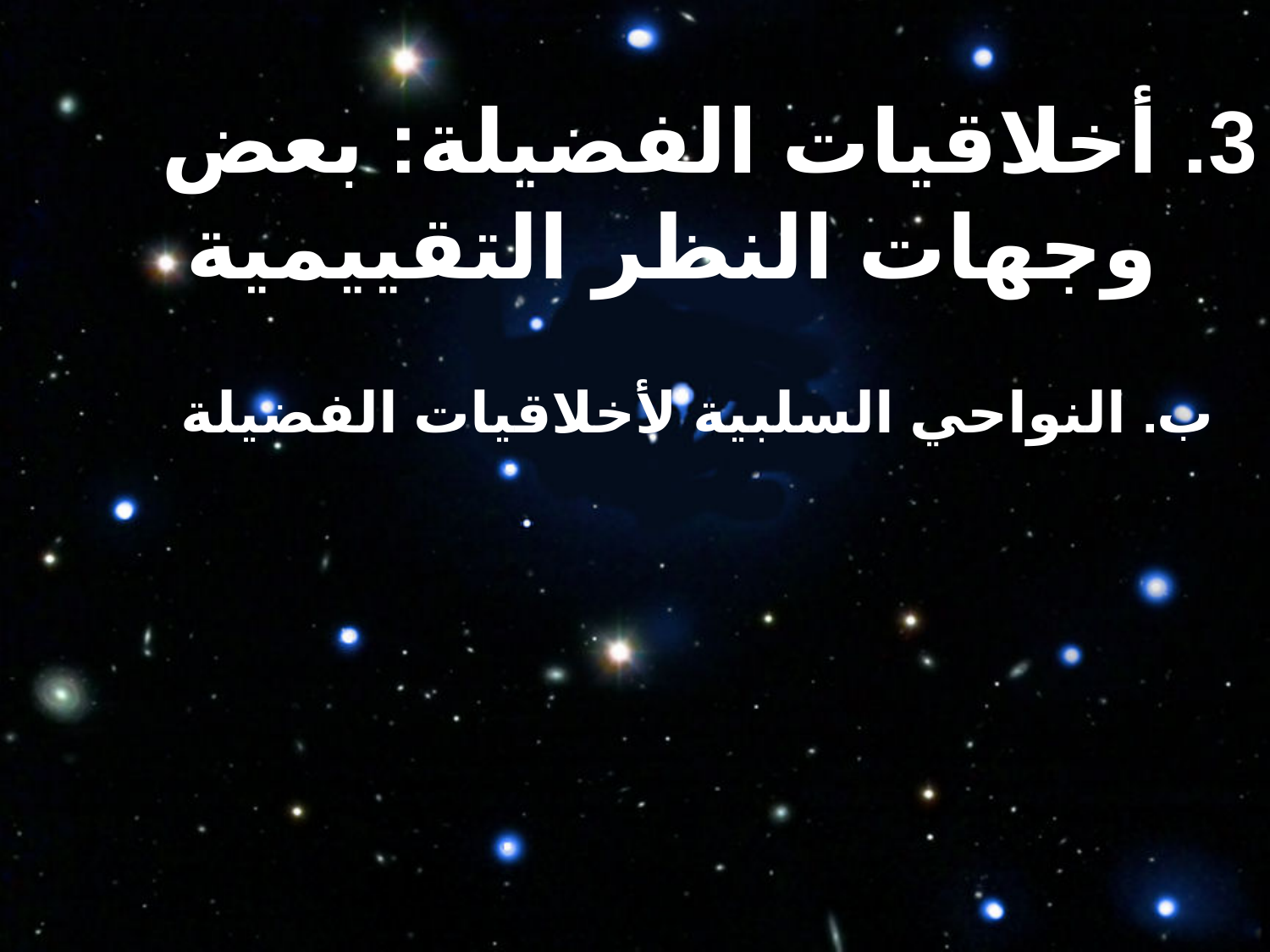

3. أخلاقيات الفضيلة: بعض وجهات النظر التقييمية

ب. النواحي السلبية لأخلاقيات الفضيلة